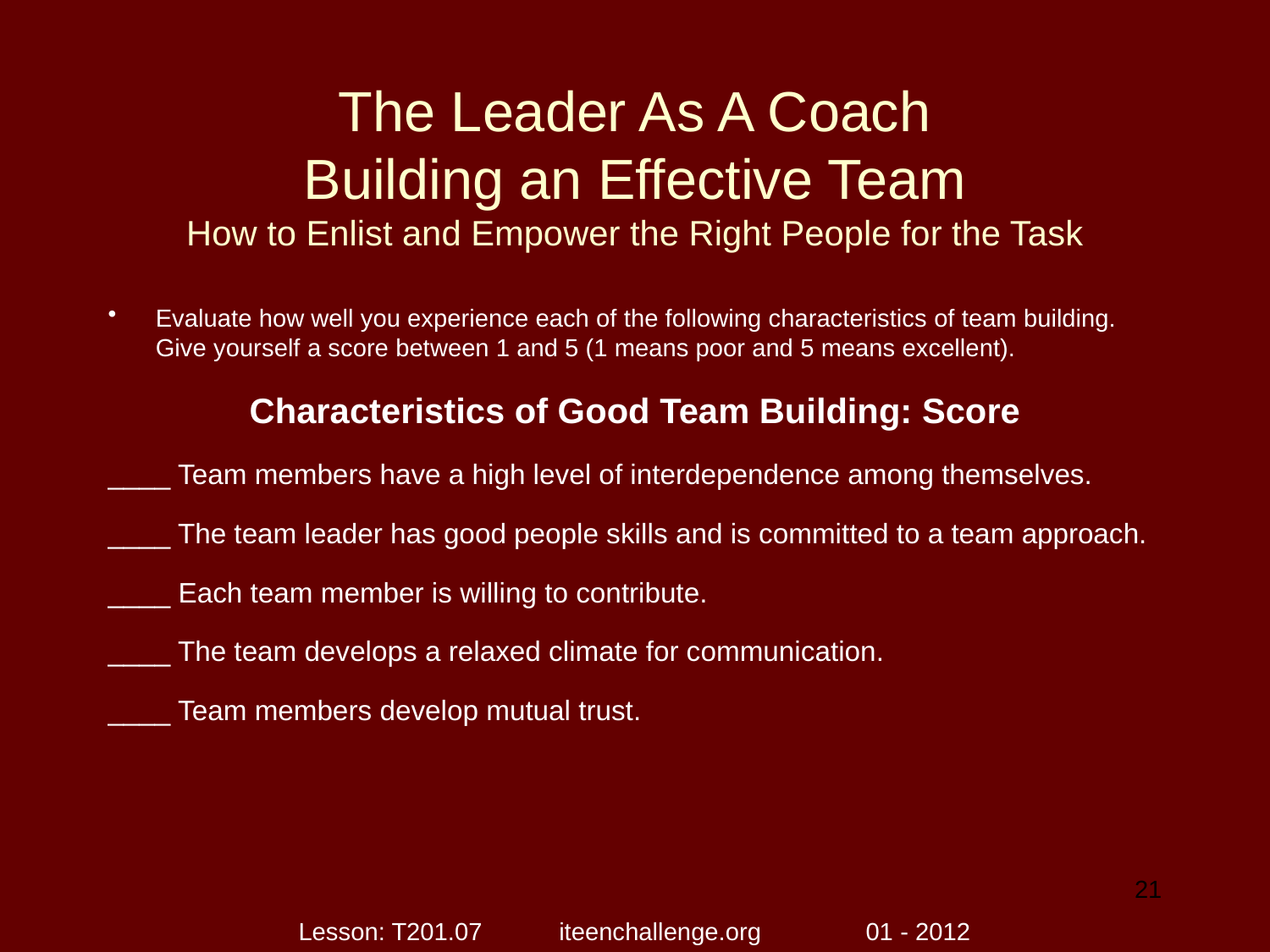

# The Leader As A Coach Building an Effective Team How to Enlist and Empower the Right People for the Task
Evaluate how well you experience each of the following characteristics of team building.  Give yourself a score between 1 and 5 (1 means poor and 5 means excellent).

Characteristics of Good Team Building: Score

____ Team members have a high level of interdependence among themselves.

____ The team leader has good people skills and is committed to a team approach.

____ Each team member is willing to contribute.

____ The team develops a relaxed climate for communication.

____ Team members develop mutual trust.
21
Lesson: T201.07           iteenchallenge.org               01 - 2012